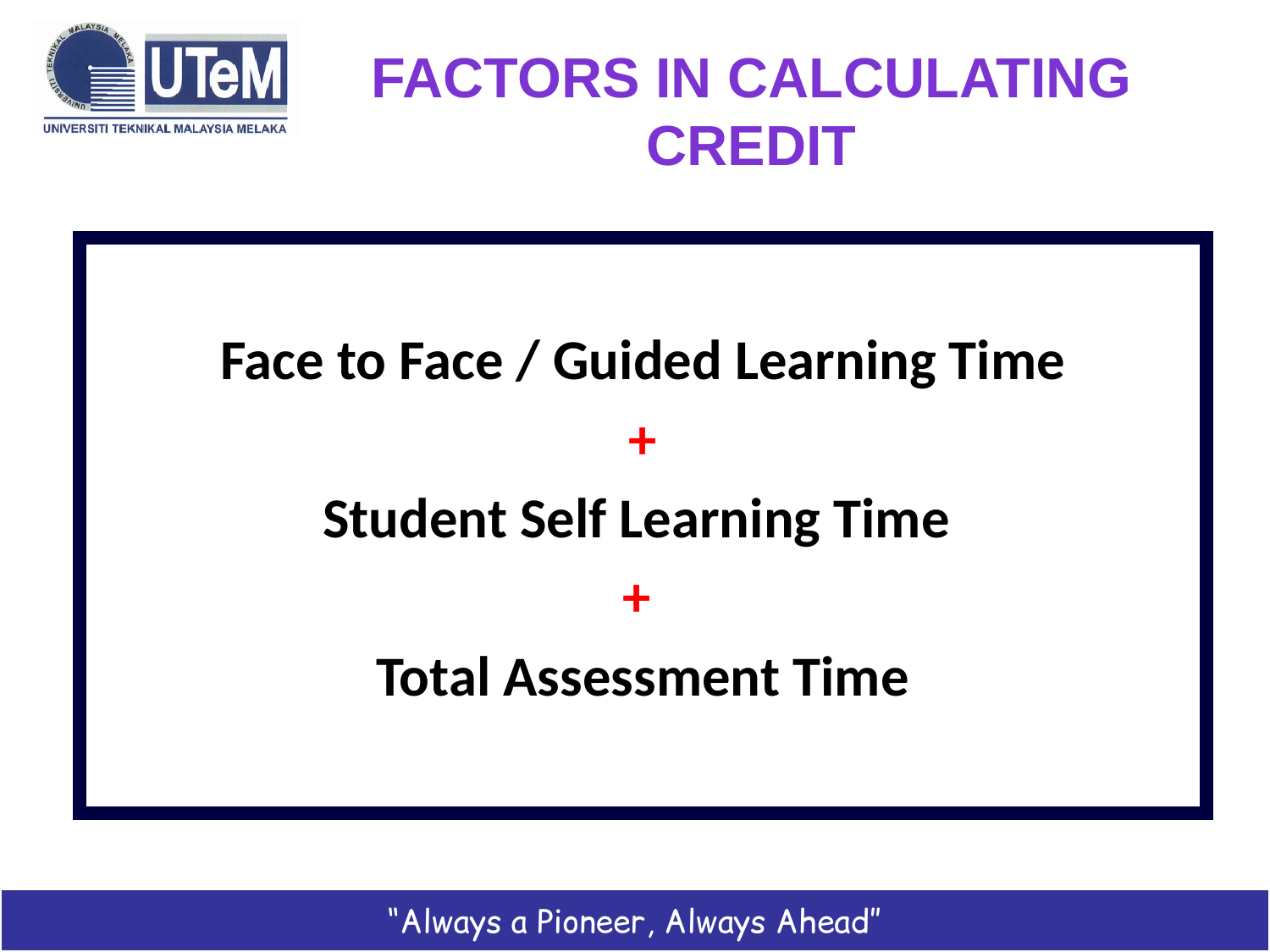

# Factors In Calculating Credit

Face to Face / Guided Learning Time
+
Student Self Learning Time
+
Total Assessment Time